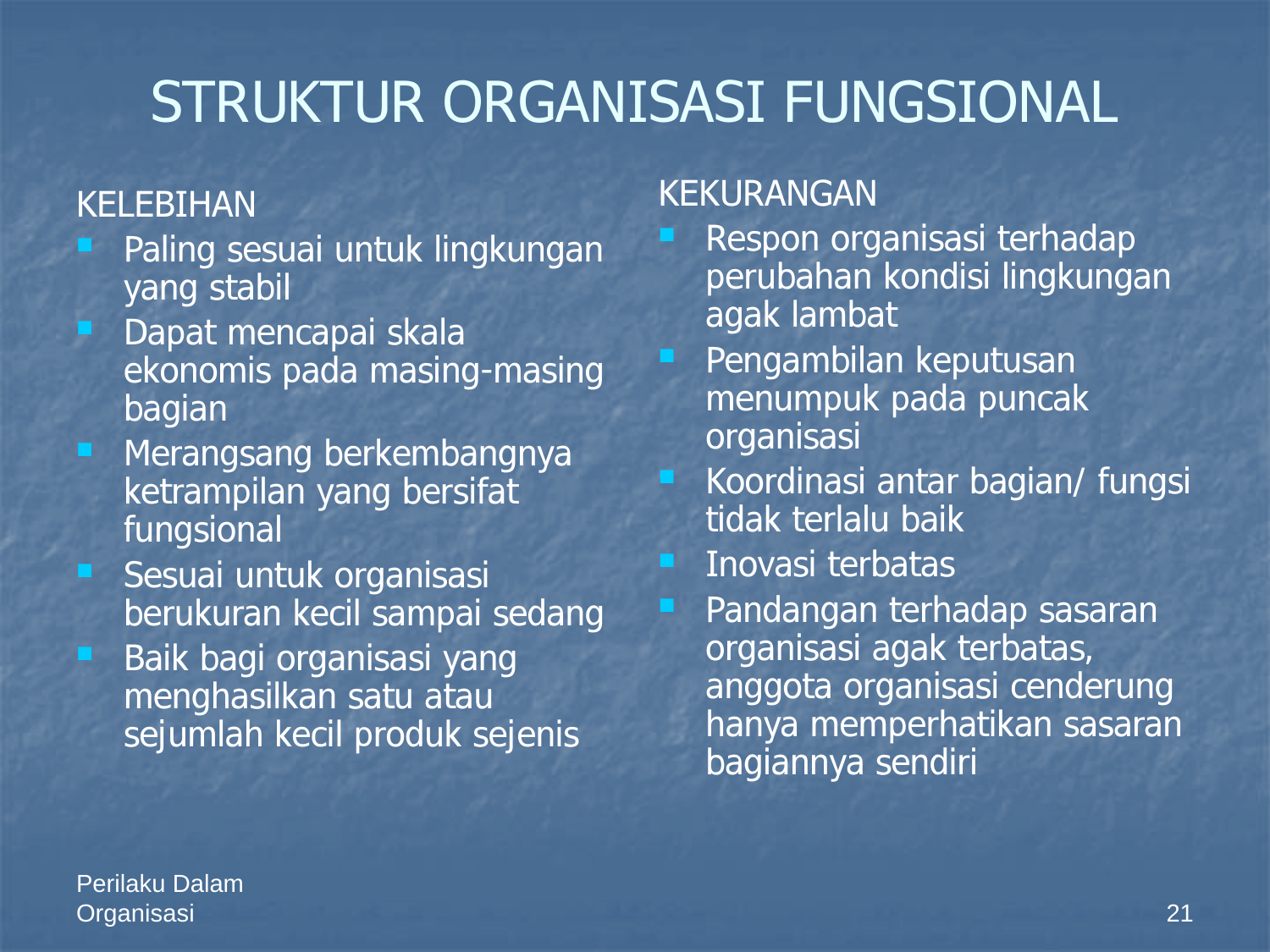

# STRUKTUR ORGANISASI FUNGSIONAL
KEKURANGAN
Respon organisasi terhadap perubahan kondisi lingkungan agak lambat
Pengambilan keputusan menumpuk pada puncak organisasi
Koordinasi antar bagian/ fungsi tidak terlalu baik
Inovasi terbatas
Pandangan terhadap sasaran organisasi agak terbatas, anggota organisasi cenderung hanya memperhatikan sasaran bagiannya sendiri

KELEBIHAN
Paling sesuai untuk lingkungan yang stabil
Dapat mencapai skala ekonomis pada masing-masing bagian
Merangsang berkembangnya ketrampilan yang bersifat fungsional
Sesuai untuk organisasi berukuran kecil sampai sedang
Baik bagi organisasi yang menghasilkan satu atau sejumlah kecil produk sejenis

Perilaku Dalam Organisasi
21